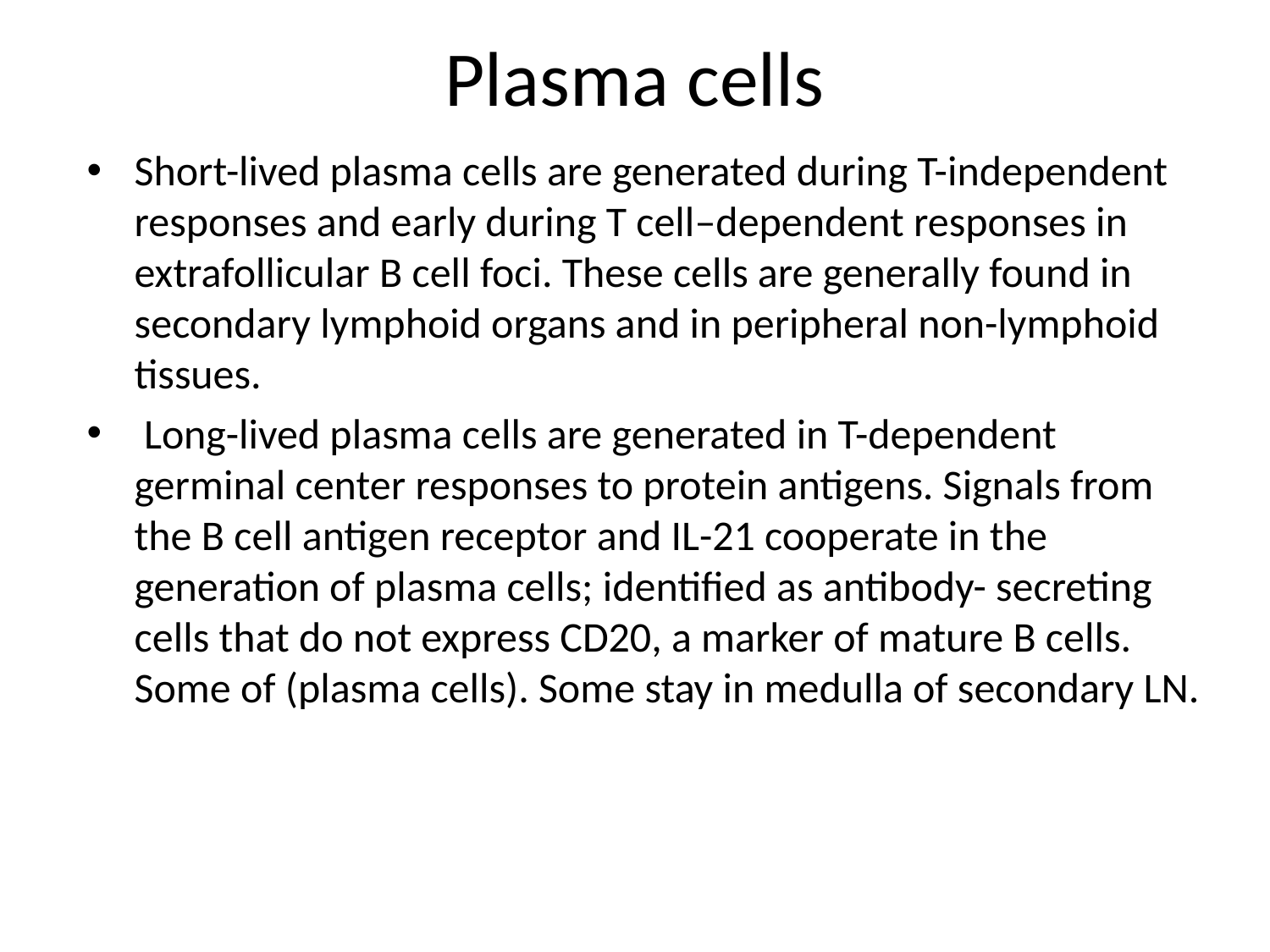

# Plasma cells
Short-lived plasma cells are generated during T-independent responses and early during T cell–dependent responses in extrafollicular B cell foci. These cells are generally found in secondary lymphoid organs and in peripheral non-lymphoid tissues.
 Long-lived plasma cells are generated in T-dependent germinal center responses to protein antigens. Signals from the B cell antigen receptor and IL-21 cooperate in the generation of plasma cells; identified as antibody- secreting cells that do not express CD20, a marker of mature B cells.  Some of (plasma cells). Some stay in medulla of secondary LN.